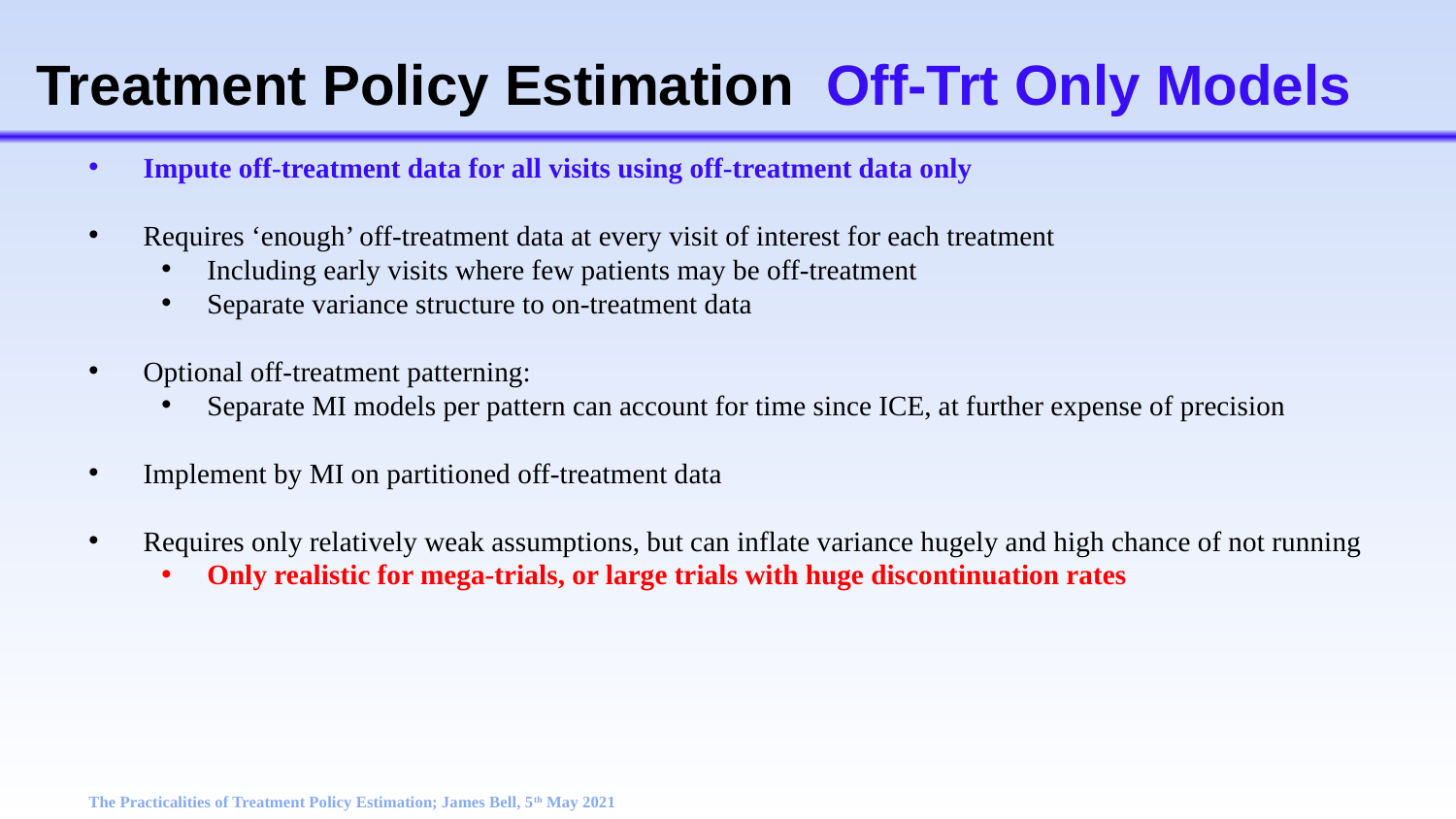

# Treatment Policy Estimation  Off-Trt Only Models
Impute off-treatment data for all visits using off-treatment data only

Requires ‘enough’ off-treatment data at every visit of interest for each treatment
Including early visits where few patients may be off-treatment
Separate variance structure to on-treatment data

Optional off-treatment patterning:
Separate MI models per pattern can account for time since ICE, at further expense of precision

Implement by MI on partitioned off-treatment data

Requires only relatively weak assumptions, but can inflate variance hugely and high chance of not running
Only realistic for mega-trials, or large trials with huge discontinuation rates
The Practicalities of Treatment Policy Estimation; James Bell, 5th May 2021